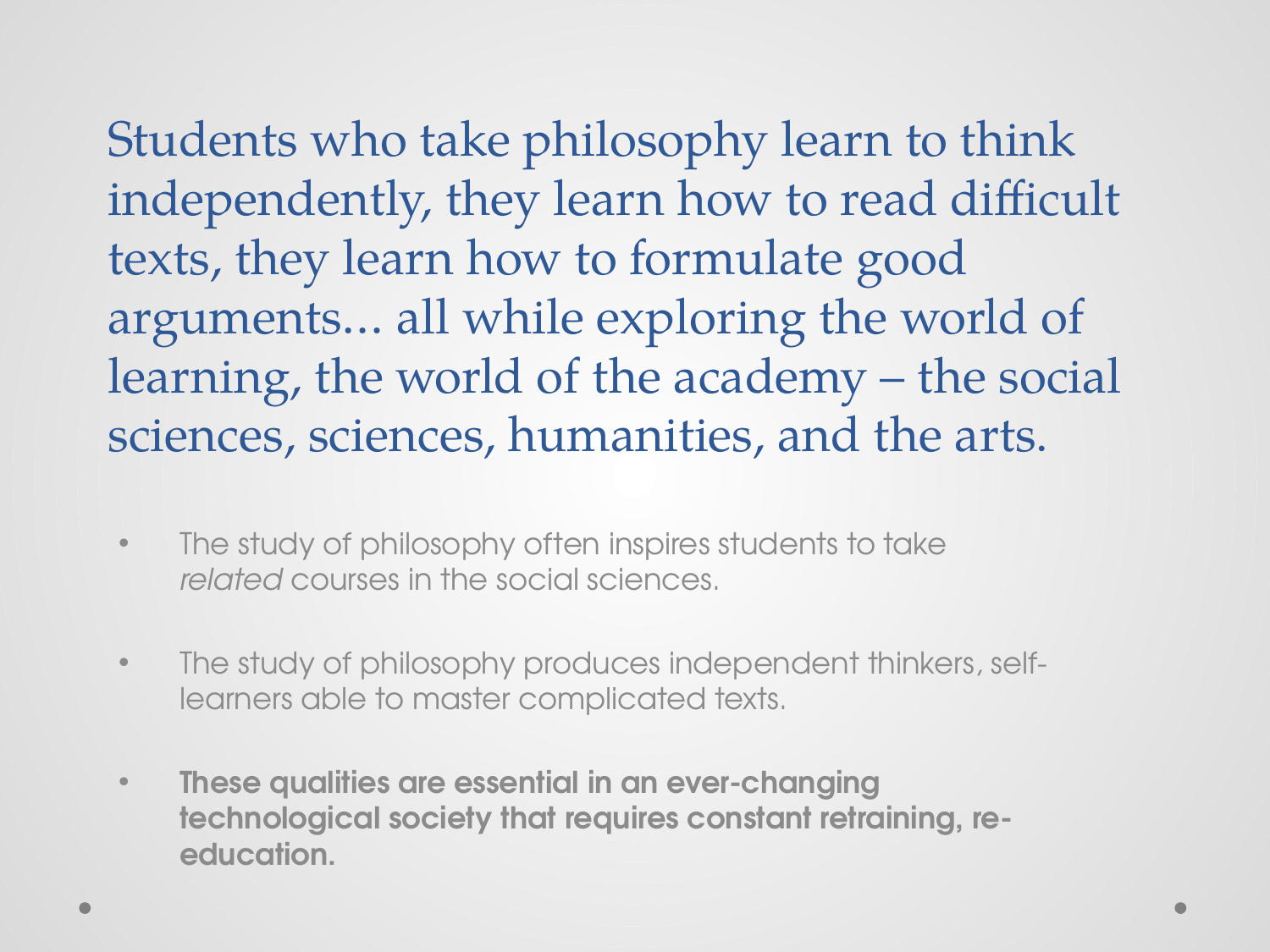

# Students who take philosophy learn to think independently, they learn how to read difficult texts, they learn how to formulate good arguments… all while exploring the world of learning, the world of the academy – the social sciences, sciences, humanities, and the arts.
The study of philosophy often inspires students to take related courses in the social sciences.

The study of philosophy produces independent thinkers, self-learners able to master complicated texts.

These qualities are essential in an ever-changing technological society that requires constant retraining, re-education.